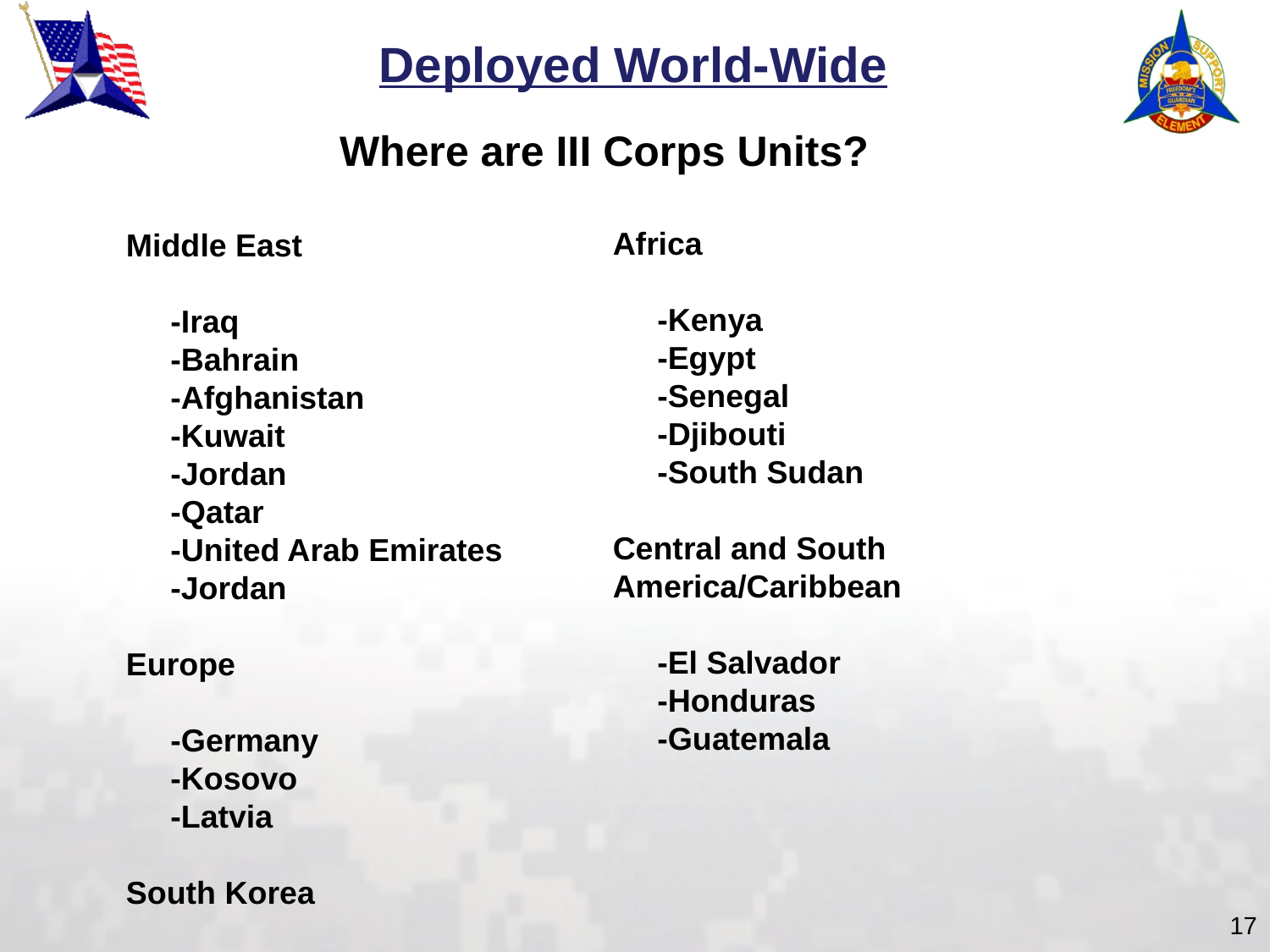

# Deployed World-Wide
Where are III Corps Units?
Africa

     -Kenya
     -Egypt
     -Senegal
     -Djibouti
     -South Sudan

Central and South America/Caribbean

     -El Salvador
     -Honduras
     -Guatemala

Middle East

     -Iraq
     -Bahrain
     -Afghanistan
     -Kuwait
     -Jordan
     -Qatar
     -United Arab Emirates
     -Jordan

Europe

     -Germany
     -Kosovo
     -Latvia

South Korea

 17